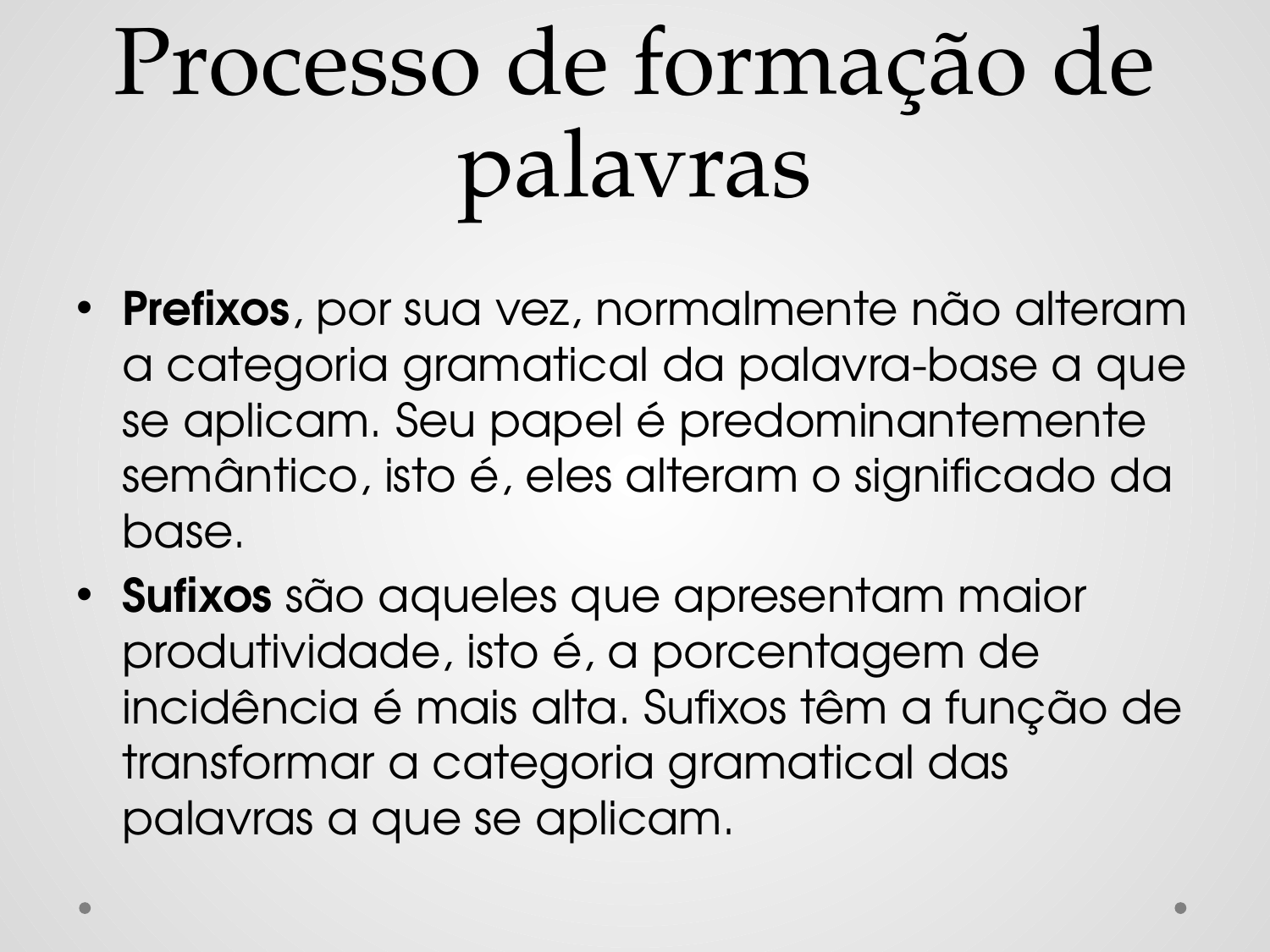

# Processo de formação de palavras

Prefixos, por sua vez, normalmente não alteram a categoria gramatical da palavra-base a que se aplicam. Seu papel é predominantemente semântico, isto é, eles alteram o significado da base.
Sufixos são aqueles que apresentam maior produtividade, isto é, a porcentagem de incidência é mais alta. Sufixos têm a função de transformar a categoria gramatical das palavras a que se aplicam.